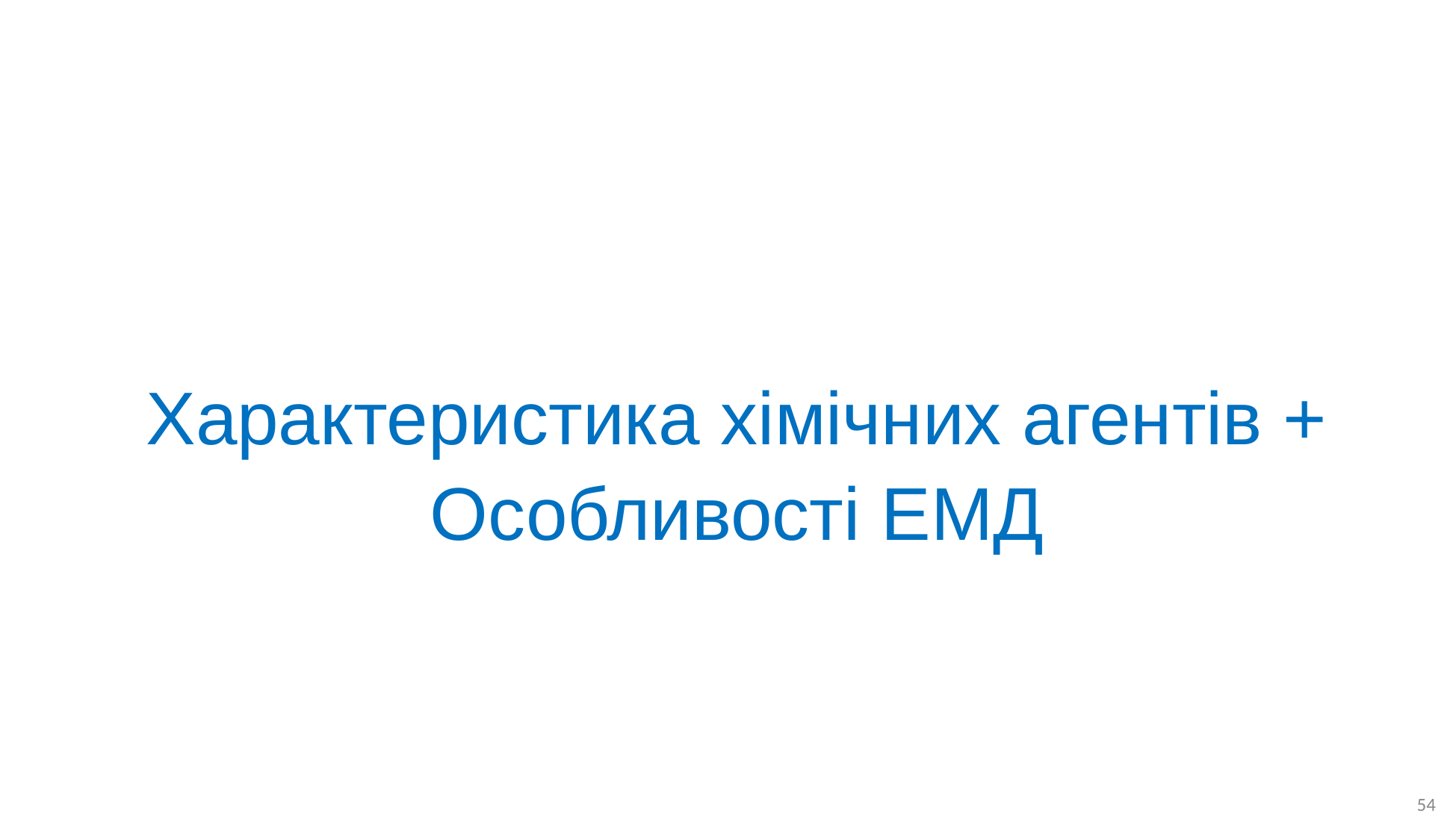

Характеристика хімічних агентів +
Особливості ЕМД
54